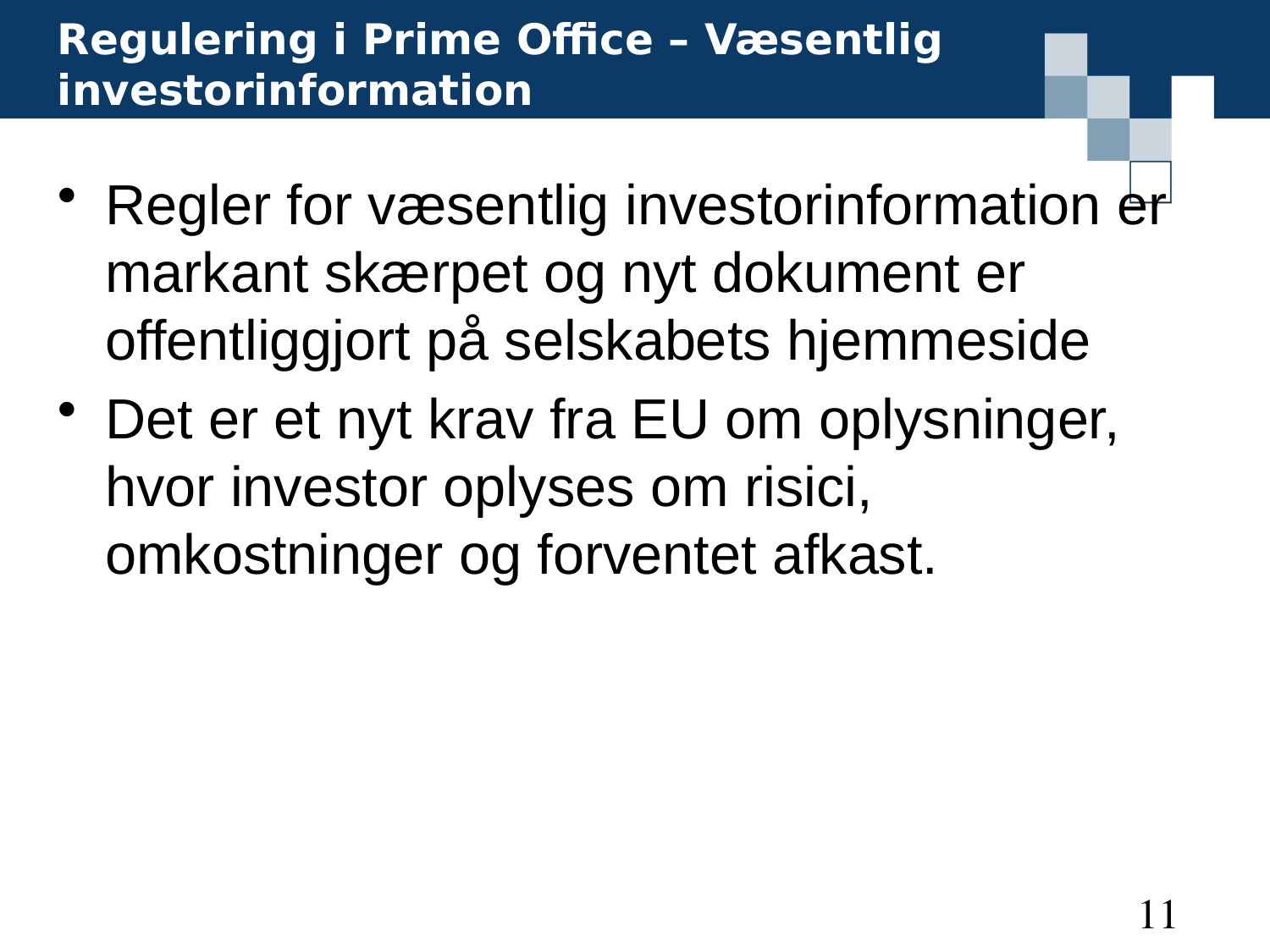

# Regulering i Prime Office – Væsentlig investorinformation
Regler for væsentlig investorinformation er markant skærpet og nyt dokument er offentliggjort på selskabets hjemmeside
Det er et nyt krav fra EU om oplysninger, hvor investor oplyses om risici, omkostninger og forventet afkast.
11